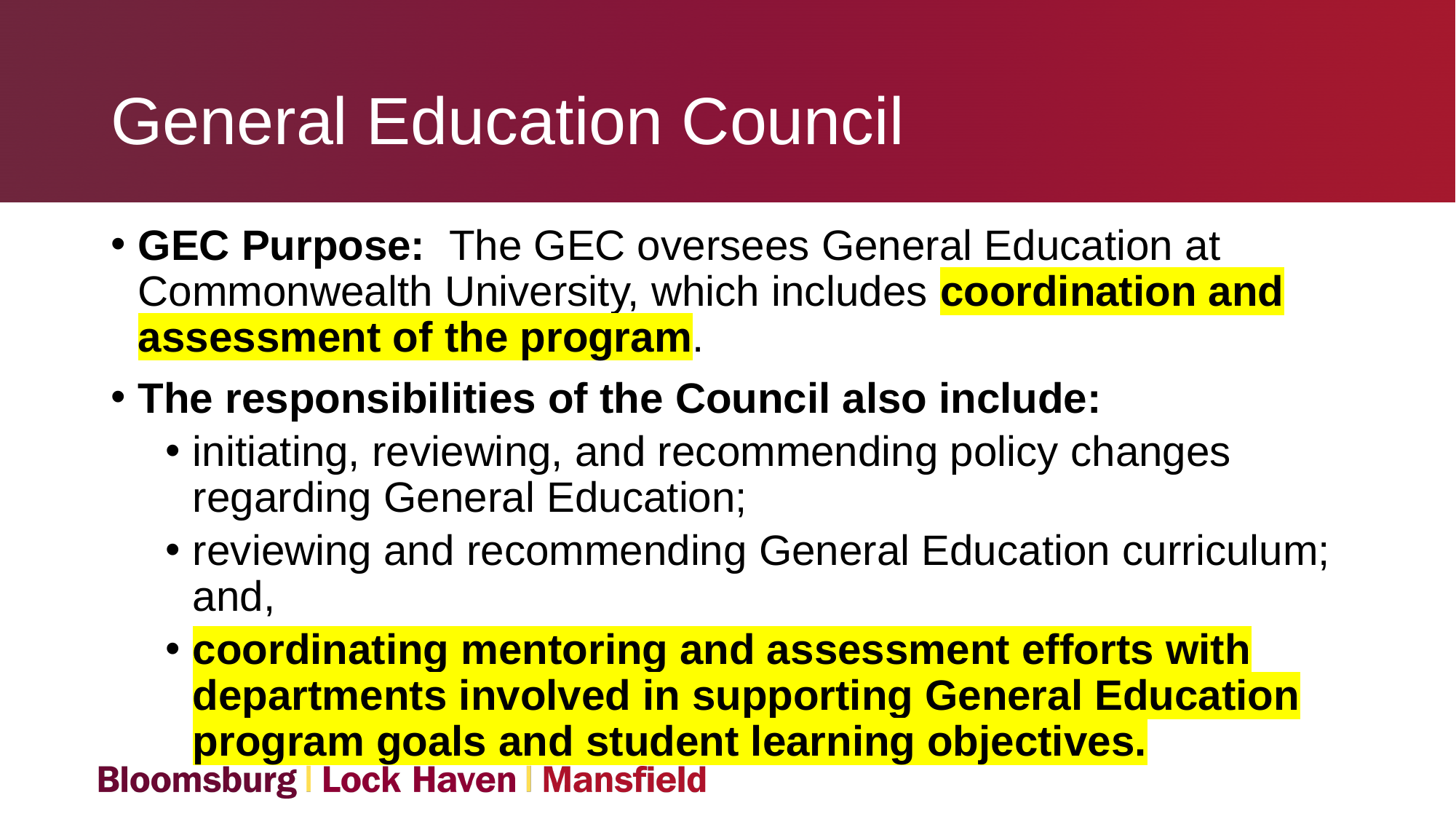

# General Education Council
GEC Purpose:  The GEC oversees General Education at Commonwealth University, which includes coordination and assessment of the program.
The responsibilities of the Council also include:
initiating, reviewing, and recommending policy changes regarding General Education;
reviewing and recommending General Education curriculum; and,
coordinating mentoring and assessment efforts with departments involved in supporting General Education program goals and student learning objectives.